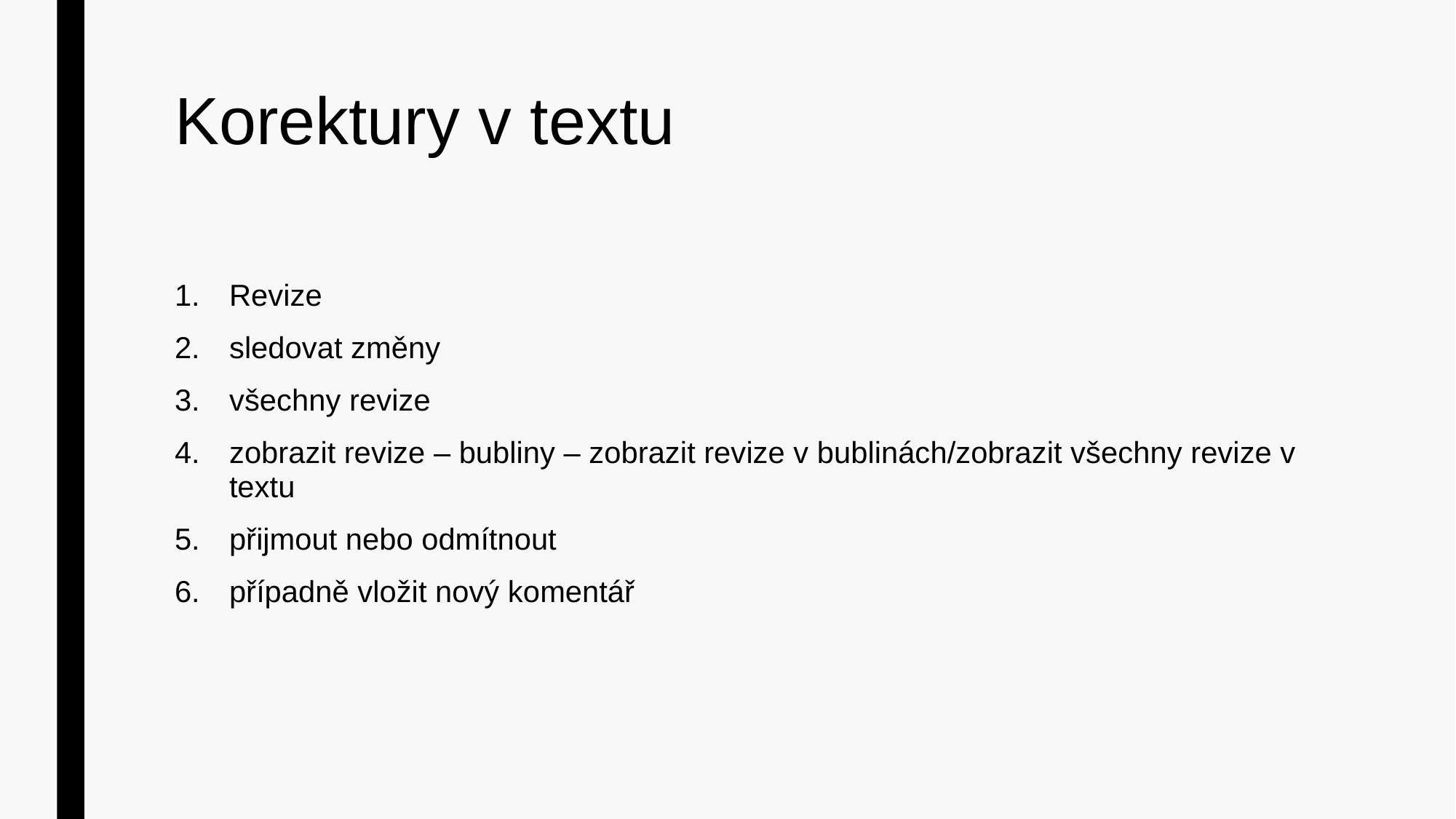

# Korektury v textu
Revize
sledovat změny
všechny revize
zobrazit revize – bubliny – zobrazit revize v bublinách/zobrazit všechny revize v textu
přijmout nebo odmítnout
případně vložit nový komentář